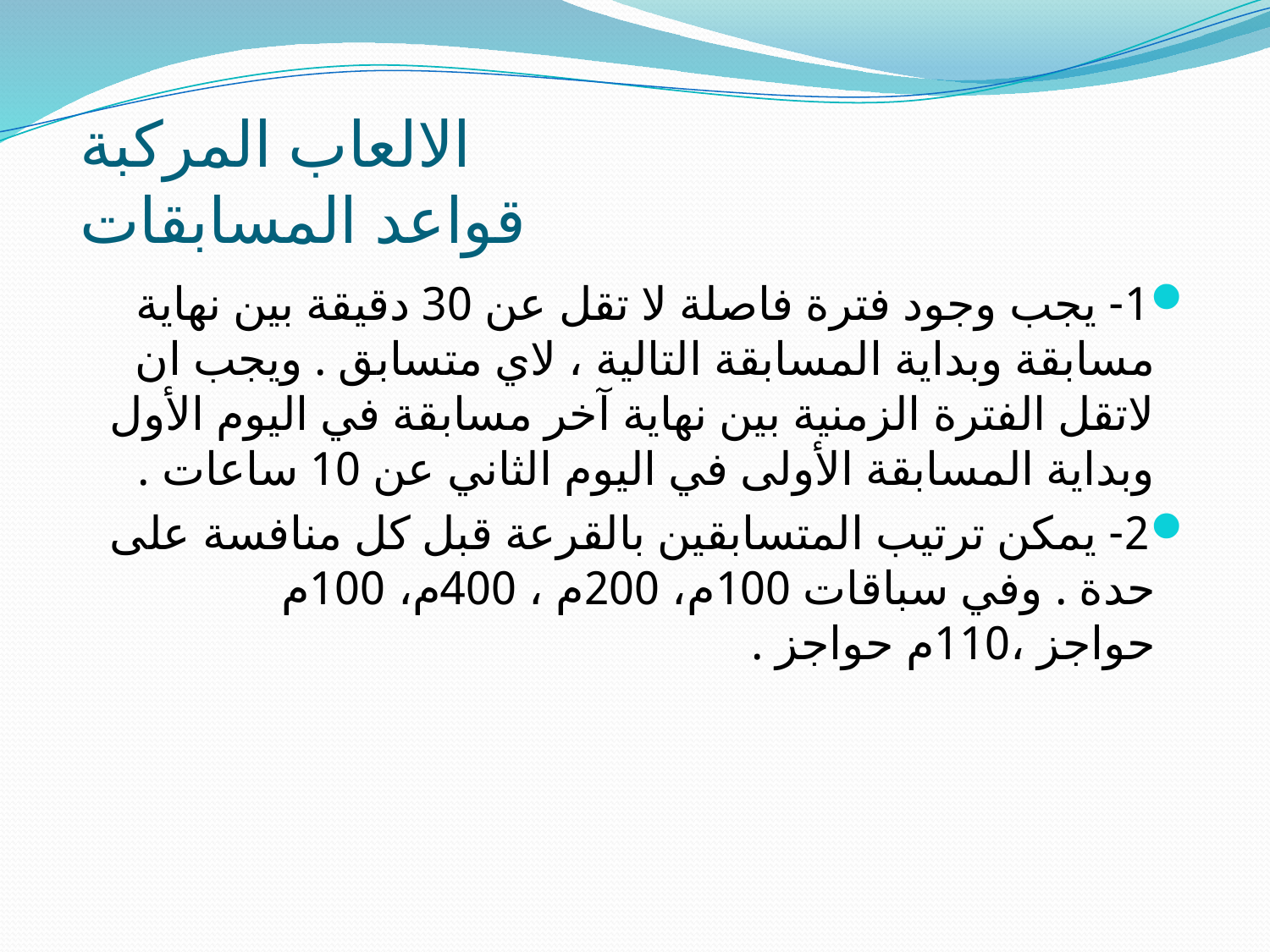

# الالعاب المركبة قواعد المسابقات
1- يجب وجود فترة فاصلة لا تقل عن 30 دقيقة بين نهاية مسابقة وبداية المسابقة التالية ، لاي متسابق . ويجب ان لاتقل الفترة الزمنية بين نهاية آخر مسابقة في اليوم الأول وبداية المسابقة الأولى في اليوم الثاني عن 10 ساعات .
2- يمكن ترتيب المتسابقين بالقرعة قبل كل منافسة على حدة . وفي سباقات 100م، 200م ، 400م، 100م حواجز ،110م حواجز .